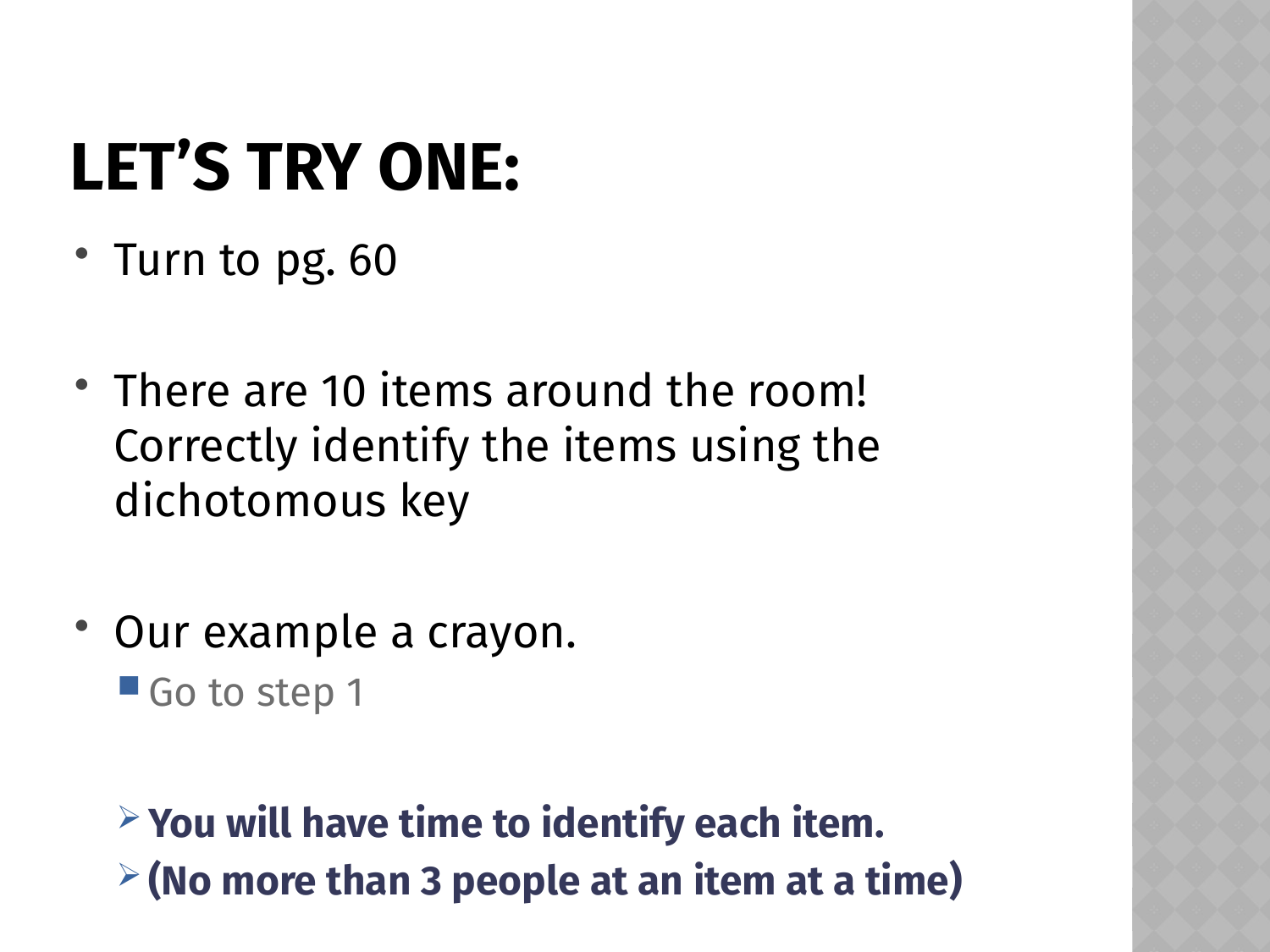

# Let’s Try one:
Turn to pg. 60

There are 10 items around the room!  Correctly identify the items using the dichotomous key

Our example a crayon.
Go to step 1

You will have time to identify each item.
(No more than 3 people at an item at a time)